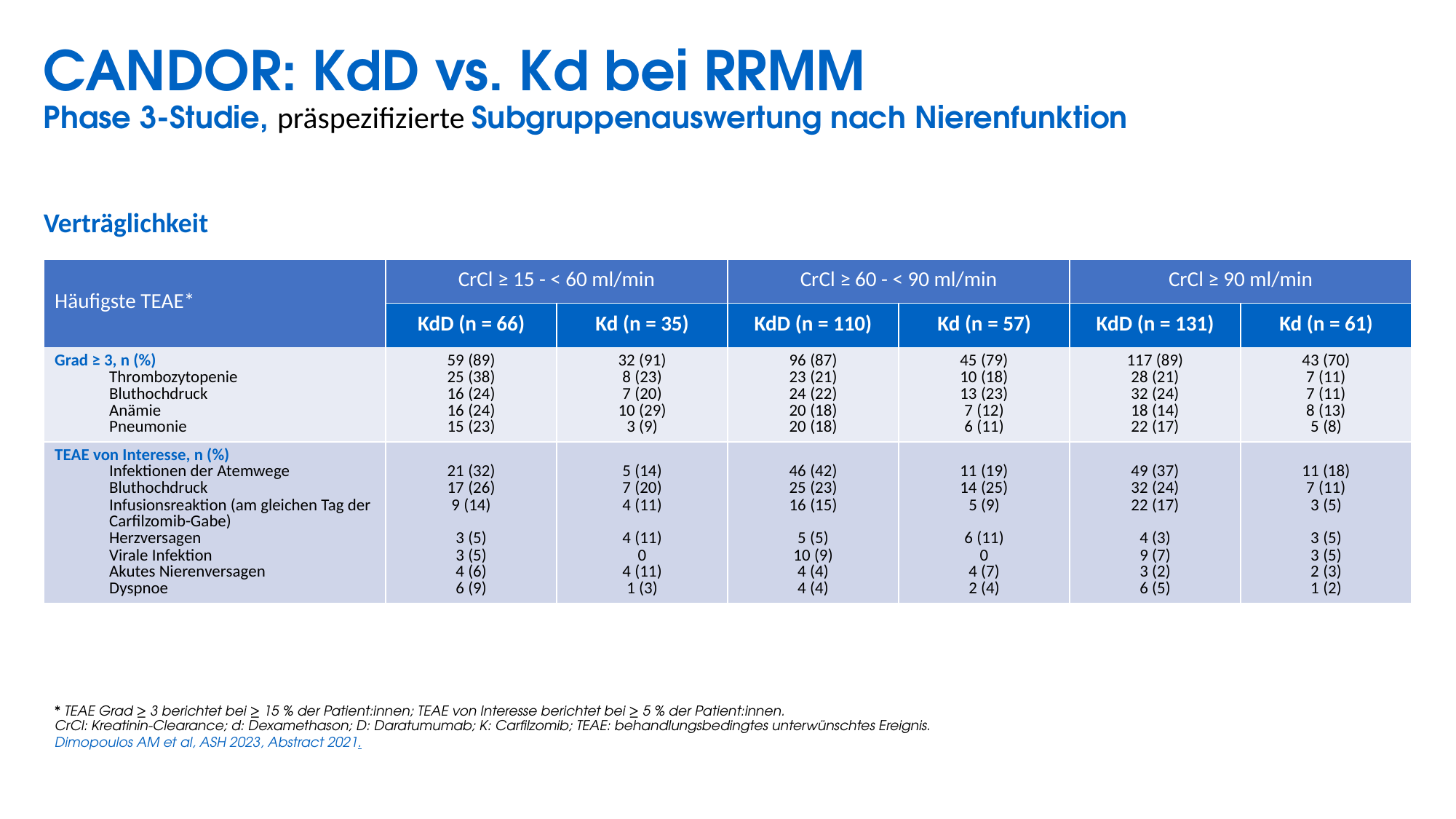

# CANDOR: KdD vs. Kd bei RRMM Phase 3-Studie, präspezifizierte Subgruppenauswertung nach Nierenfunktion
Verträglichkeit
| Häufigste TEAE\* | CrCl ≥ 15 - < 60 ml/min |  | CrCl ≥ 60 - < 90 ml/min |  | CrCl ≥ 90 ml/min |  |
| --- | --- | --- | --- | --- | --- | --- |
|  | KdD (n = 66) | Kd (n = 35) | KdD (n = 110) | Kd (n = 57) | KdD (n = 131) | Kd (n = 61) |
| Grad ≥ 3, n (%) Thrombozytopenie Bluthochdruck Anämie Pneumonie | 59 (89) 25 (38) 16 (24) 16 (24) 15 (23) | 32 (91) 8 (23) 7 (20) 10 (29) 3 (9) | 96 (87) 23 (21) 24 (22) 20 (18) 20 (18) | 45 (79) 10 (18) 13 (23) 7 (12) 6 (11) | 117 (89) 28 (21) 32 (24) 18 (14) 22 (17) | 43 (70) 7 (11) 7 (11) 8 (13) 5 (8) |
| TEAE von Interesse, n (%) Infektionen der Atemwege Bluthochdruck Infusionsreaktion (am gleichen Tag der Carfilzomib-Gabe) Herzversagen Virale Infektion Akutes Nierenversagen Dyspnoe | 21 (32) 17 (26) 9 (14) 3 (5) 3 (5) 4 (6) 6 (9) | 5 (14) 7 (20) 4 (11) 4 (11) 0 4 (11) 1 (3) | 46 (42) 25 (23) 16 (15) 5 (5) 10 (9) 4 (4) 4 (4) | 11 (19) 14 (25) 5 (9) 6 (11) 0 4 (7) 2 (4) | 49 (37) 32 (24) 22 (17) 4 (3) 9 (7) 3 (2) 6 (5) | 11 (18) 7 (11) 3 (5) 3 (5) 3 (5) 2 (3) 1 (2) |
* TEAE Grad ≥ 3 berichtet bei ≥ 15 % der Patient:innen; TEAE von Interesse berichtet bei ≥ 5 % der Patient:innen.
CrCl: Kreatinin-Clearance; d: Dexamethason; D: Daratumumab; K: Carfilzomib; TEAE: behandlungsbedingtes unterwünschtes Ereignis.
Dimopoulos AM et al, ASH 2023, Abstract 2021.